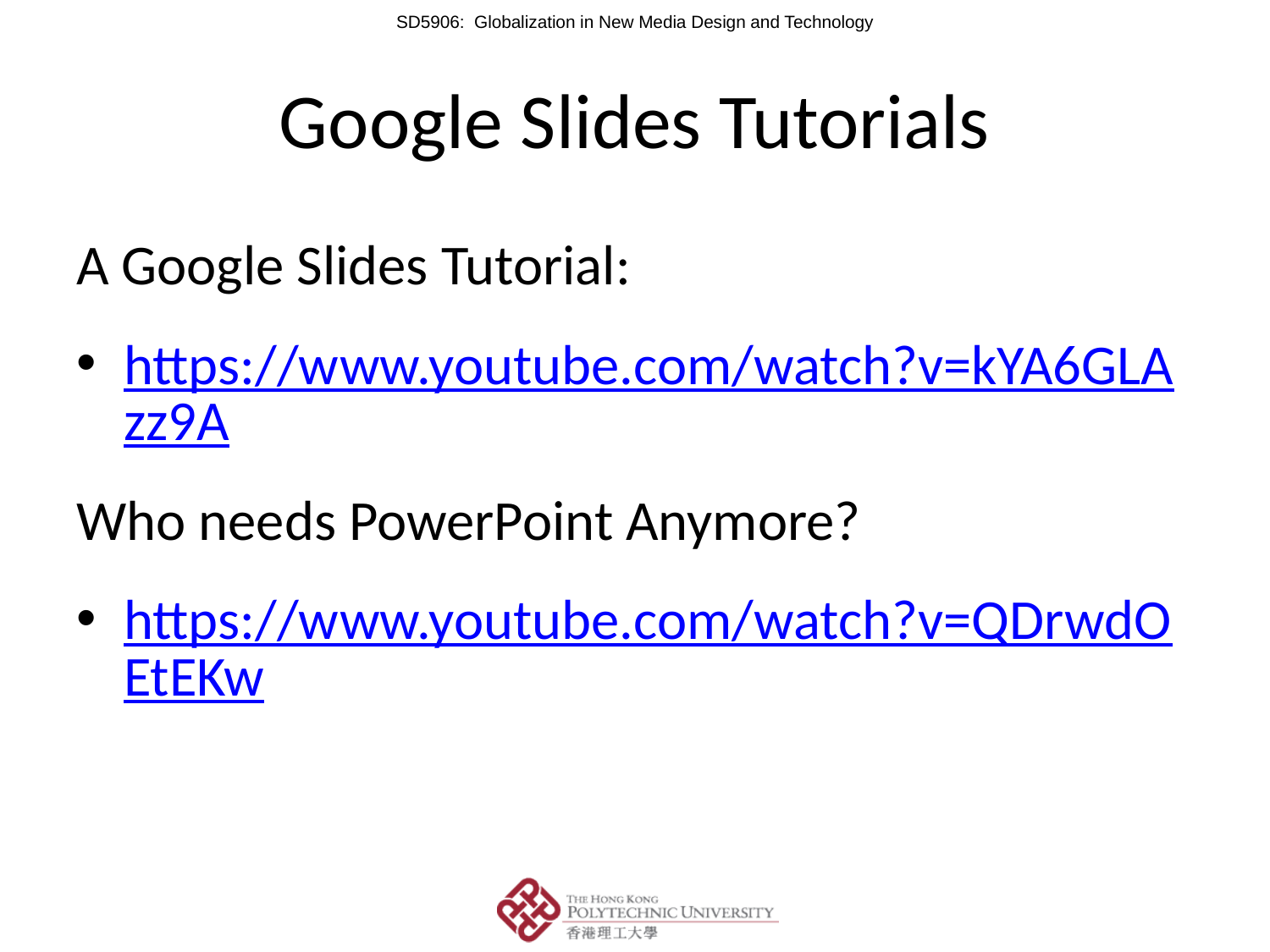

# Google Slides Tutorials
A Google Slides Tutorial:
https://www.youtube.com/watch?v=kYA6GLAzz9A
Who needs PowerPoint Anymore?
https://www.youtube.com/watch?v=QDrwdOEtEKw